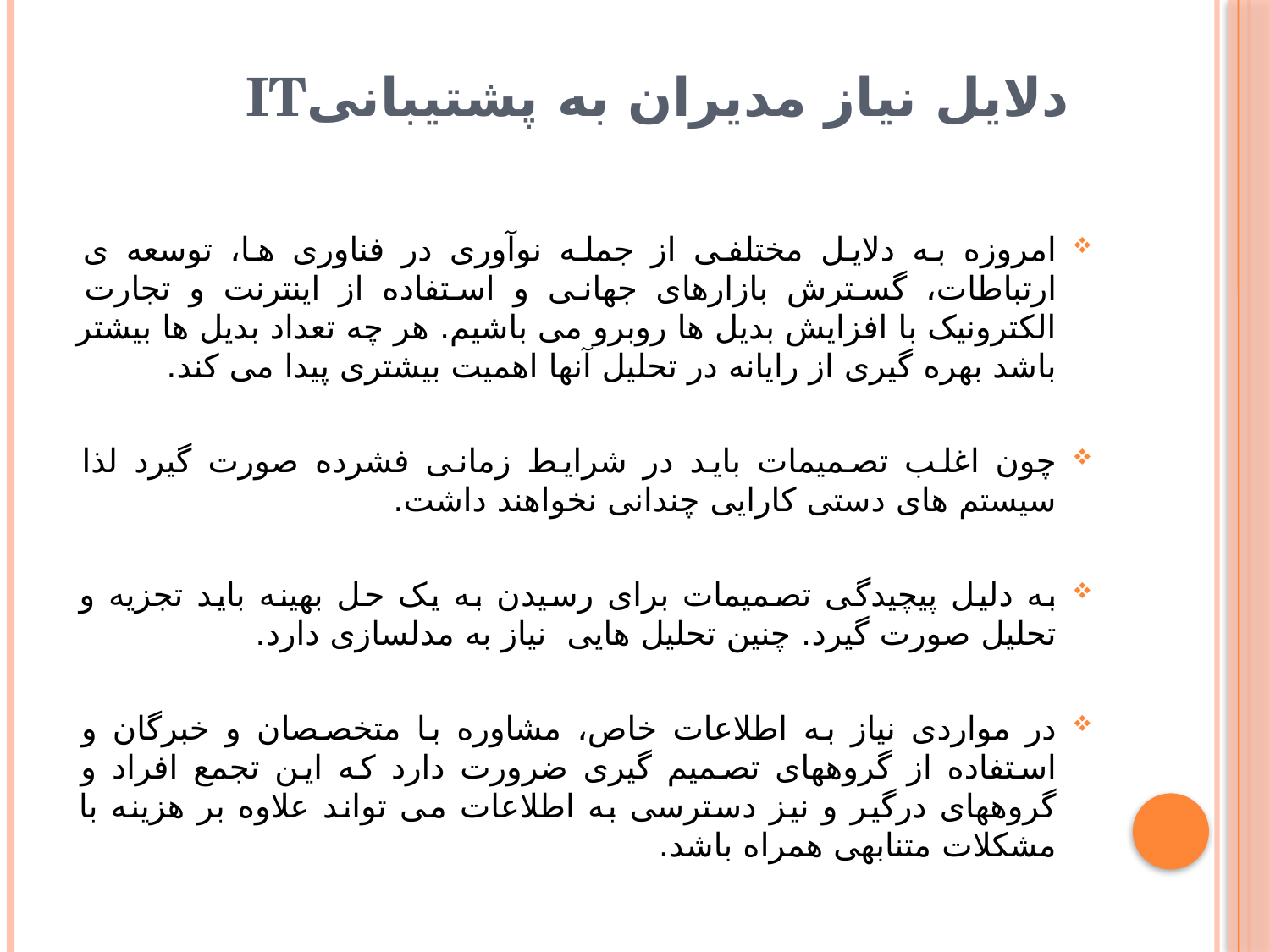

# ITدلایل نیاز مدیران به پشتیبانی
امروزه به دلایل مختلفی از جمله نوآوری در فناوری ها، توسعه ی ارتباطات، گسترش بازارهای جهانی و استفاده از اینترنت و تجارت الکترونیک با افزایش بدیل ها روبرو می باشیم. هر چه تعداد بدیل ها بیشتر باشد بهره گیری از رایانه در تحلیل آنها اهمیت بیشتری پیدا می کند.

چون اغلب تصمیمات باید در شرایط زمانی فشرده صورت گیرد لذا سیستم های دستی کارایی چندانی نخواهند داشت.

به دلیل پیچیدگی تصمیمات برای رسیدن به یک حل بهینه باید تجزیه و تحلیل صورت گیرد. چنین تحلیل هایی  نیاز به مدلسازی دارد.

در مواردی نیاز به اطلاعات خاص، مشاوره با متخصصان و خبرگان و استفاده از گروههای تصمیم گیری ضرورت دارد که این تجمع افراد و گروههای درگیر و نیز دسترسی به اطلاعات می تواند علاوه بر هزینه با مشکلات متنابهی همراه باشد.